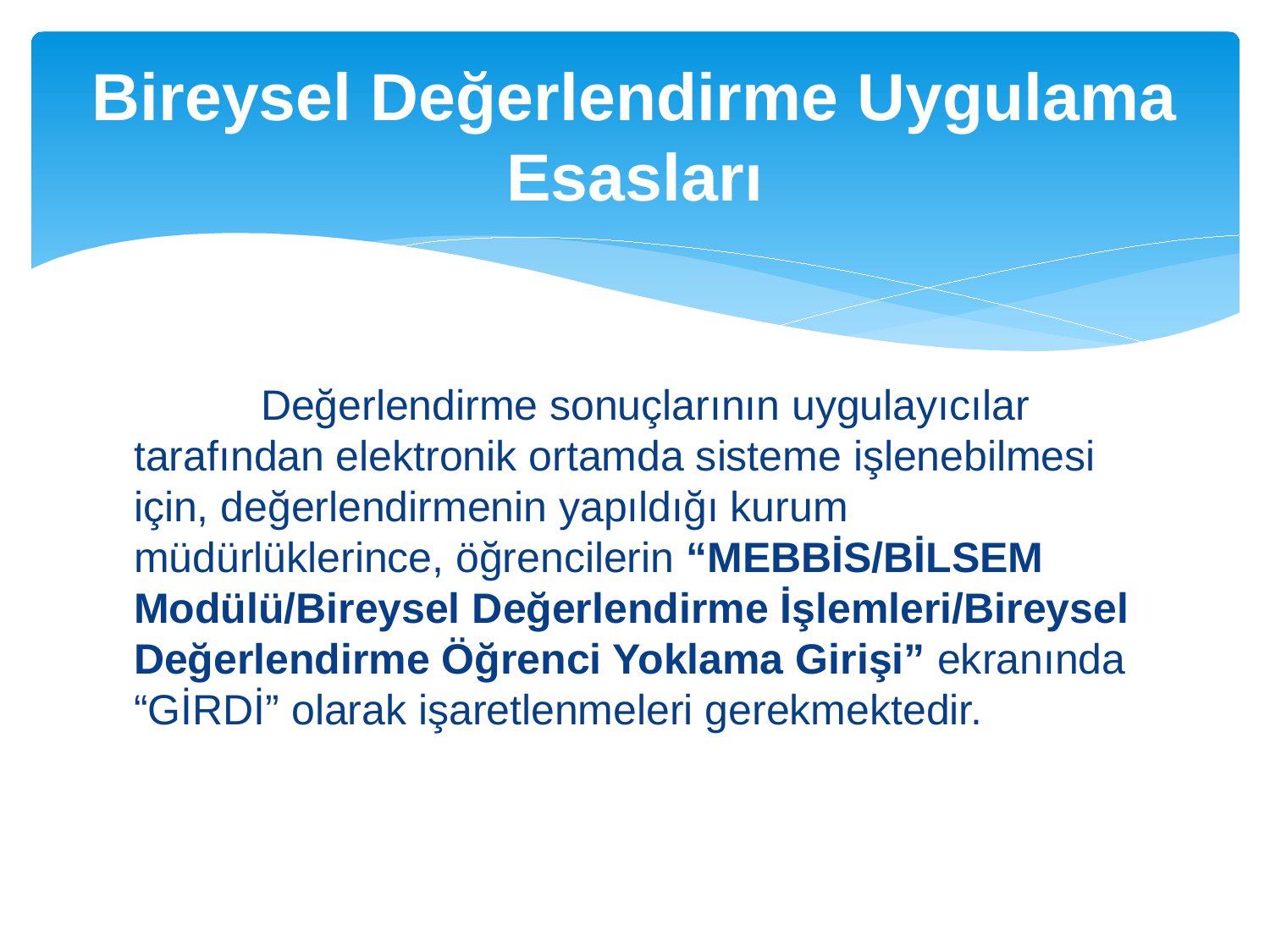

# Bireysel Değerlendirme Uygulama Esasları
	Değerlendirme sonuçlarının uygulayıcılar tarafından elektronik ortamda sisteme işlenebilmesi için, değerlendirmenin yapıldığı kurum müdürlüklerince, öğrencilerin “MEBBİS/BİLSEM Modülü/Bireysel Değerlendirme İşlemleri/Bireysel Değerlendirme Öğrenci Yoklama Girişi” ekranında “GİRDİ” olarak işaretlenmeleri gerekmektedir.